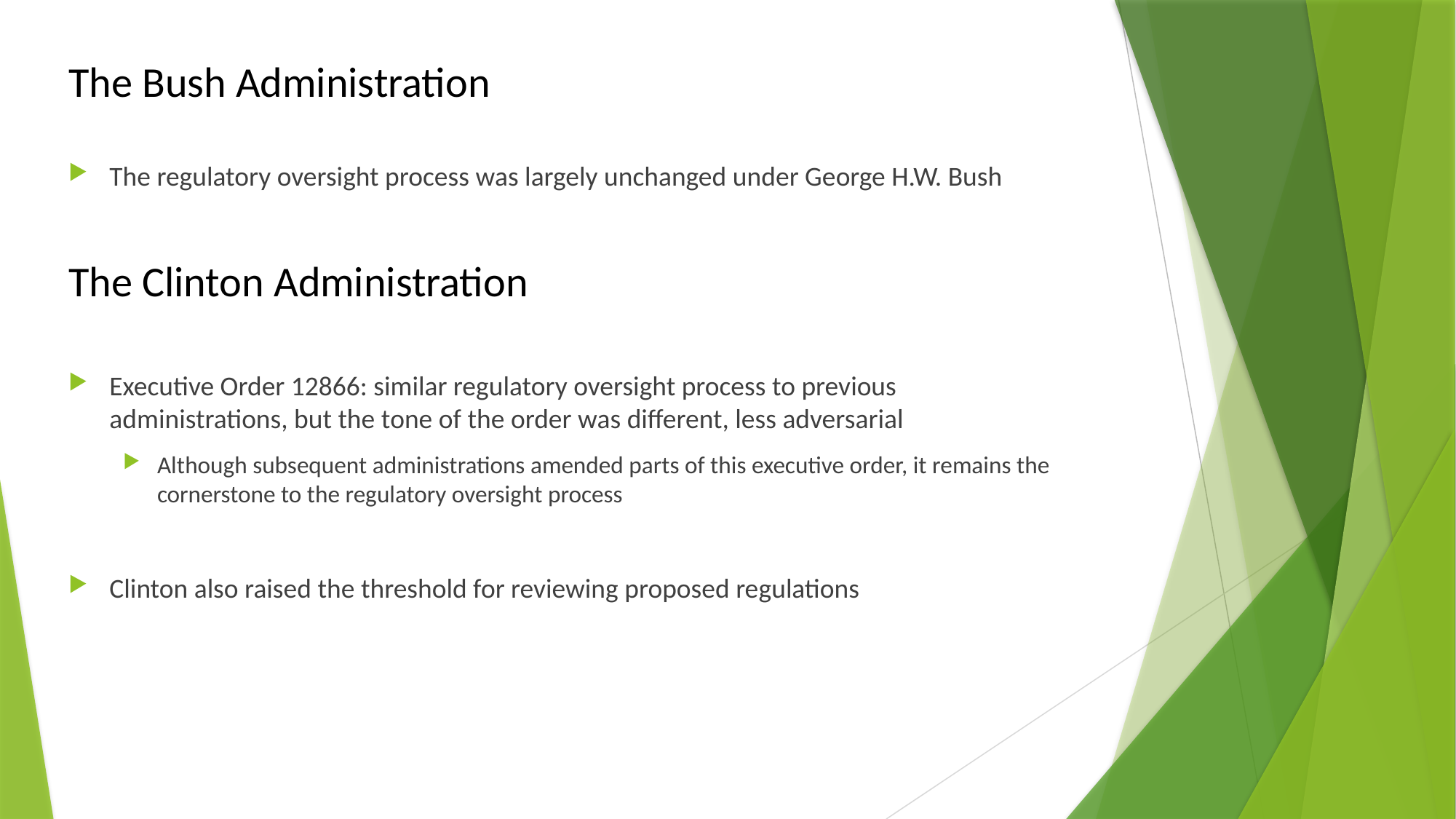

# The Bush Administration
The regulatory oversight process was largely unchanged under George H.W. Bush

The Clinton Administration

Executive Order 12866: similar regulatory oversight process to previous administrations, but the tone of the order was different, less adversarial
Although subsequent administrations amended parts of this executive order, it remains the cornerstone to the regulatory oversight process

Clinton also raised the threshold for reviewing proposed regulations